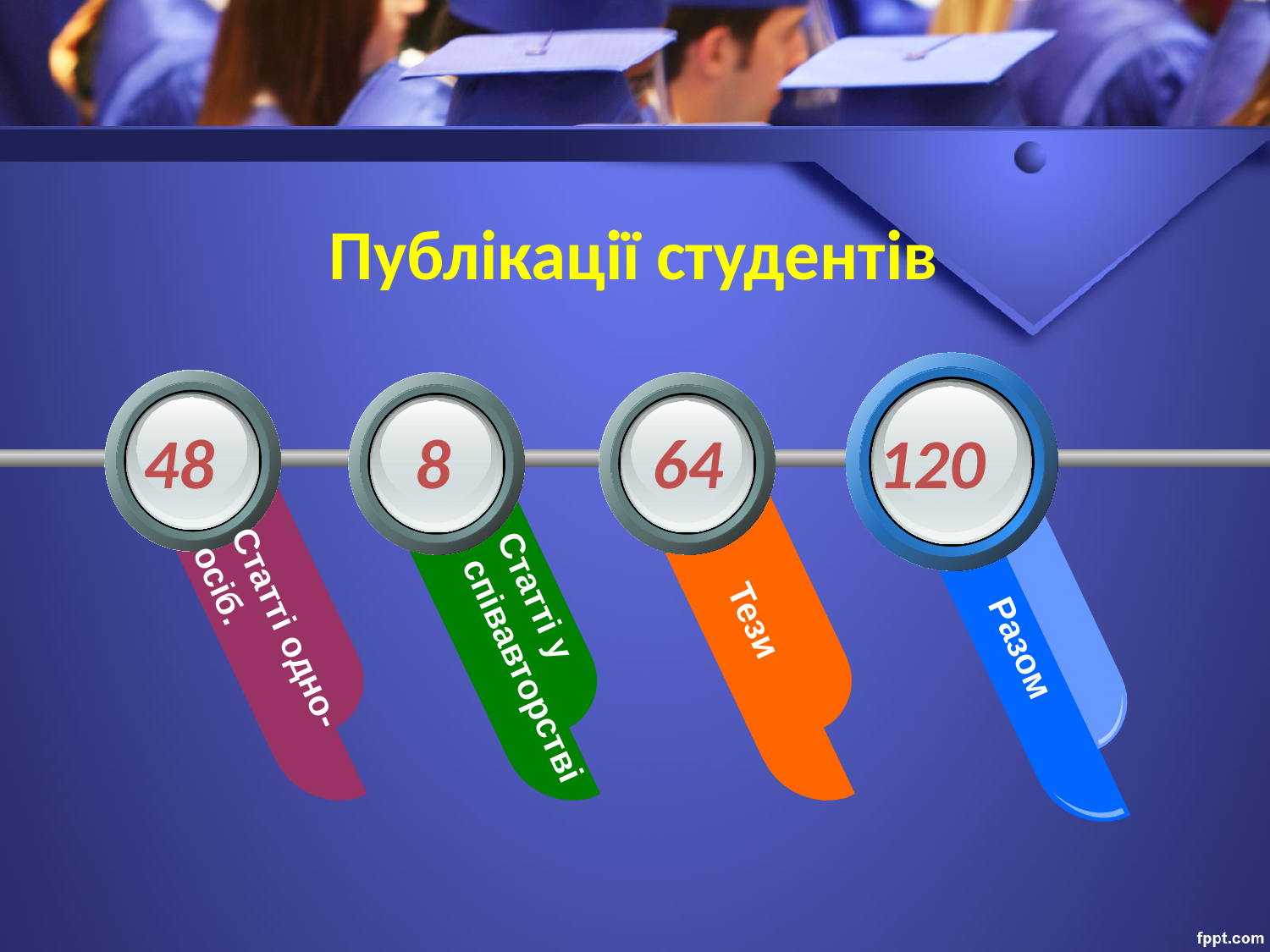

Публікації студентів

48
8
64
120

Статті одно-
осіб.
Тези

Статті у
 співавторстві

Разом